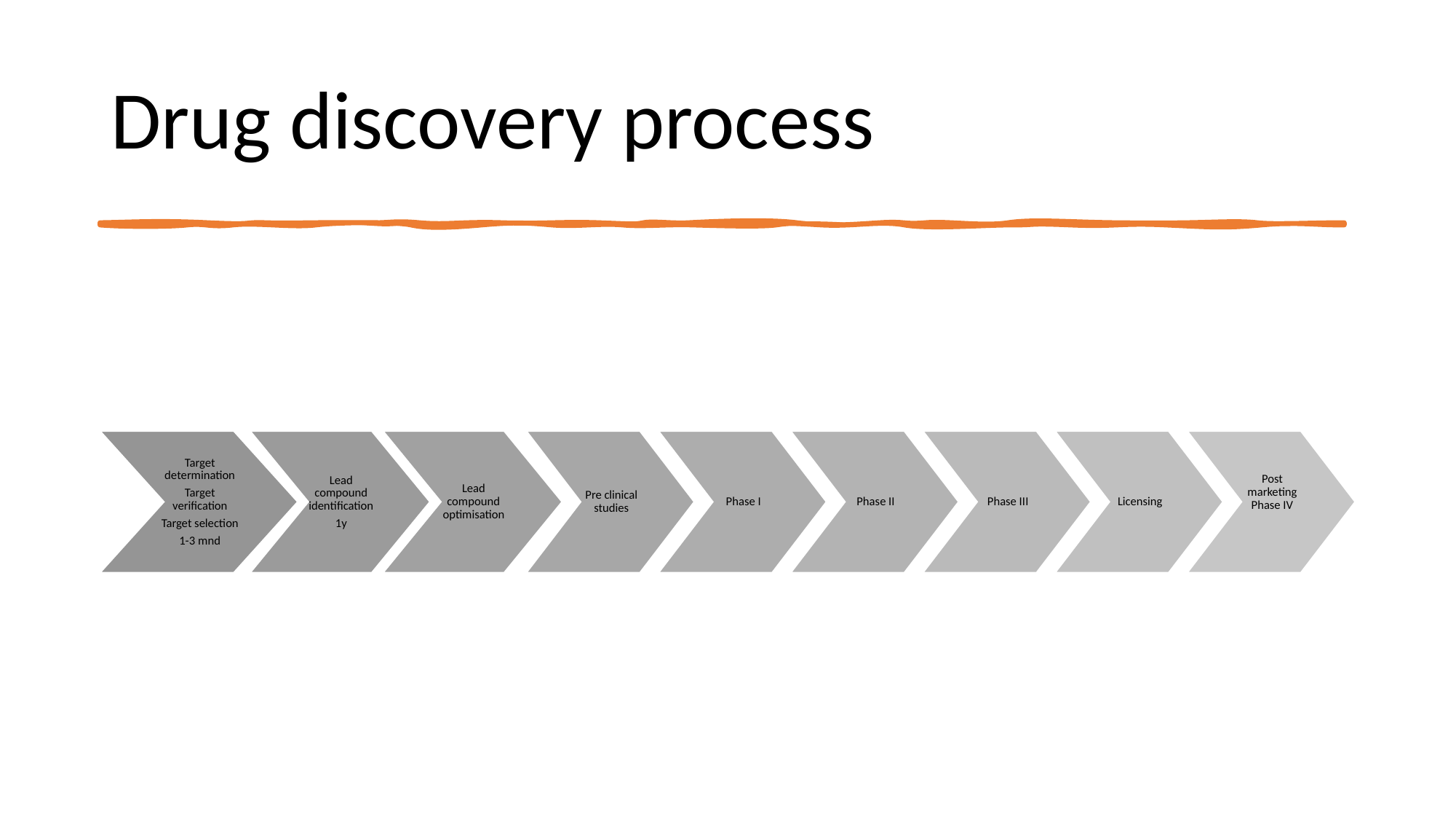

# Drug discovery process

Target determination
Target verification
Target selection
1-3 mnd
Lead compound identification
1y
Lead compound optimisation
Pre clinical studies
Phase I
Phase II
Phase III
Licensing
Post marketing Phase IV